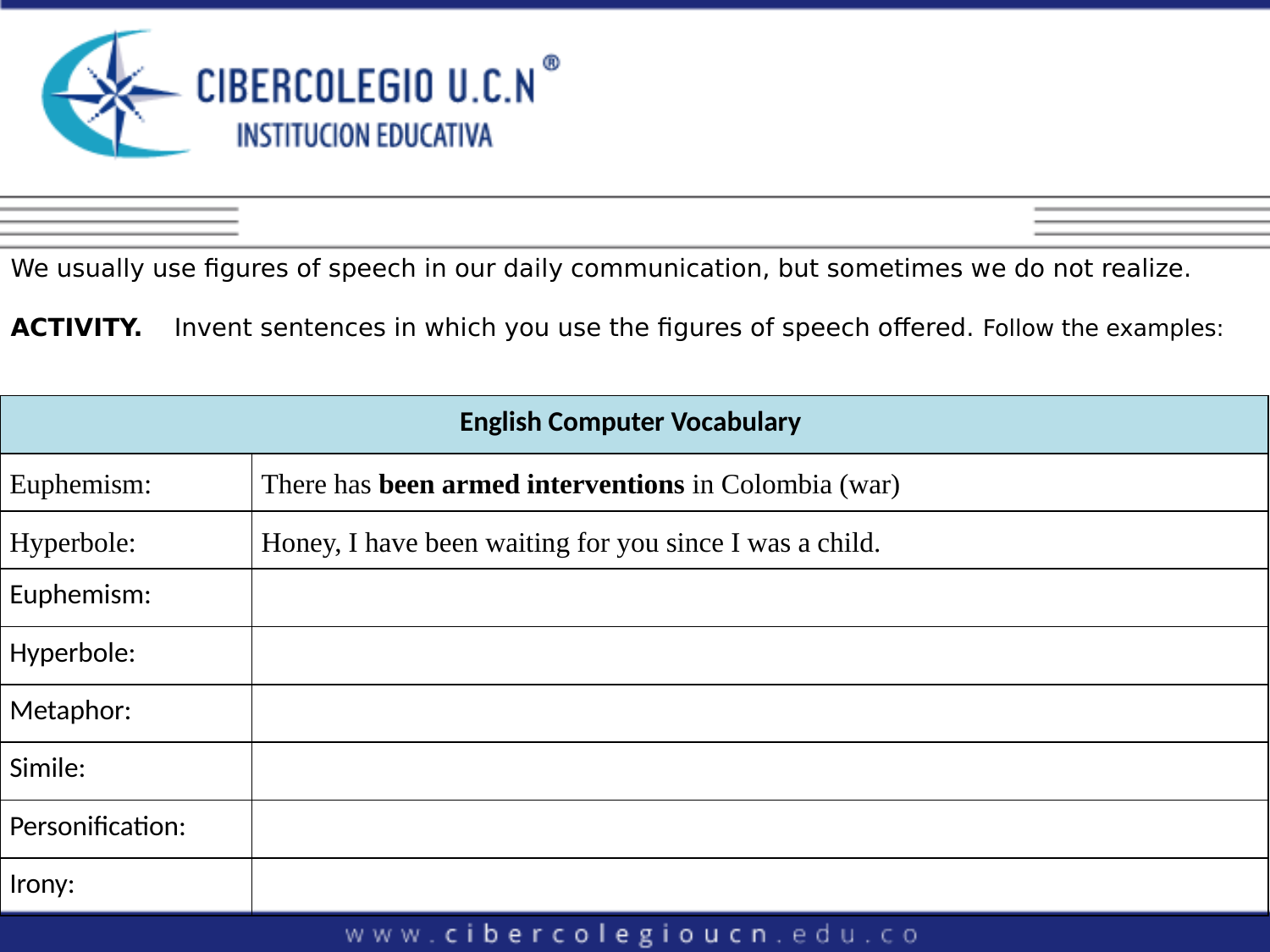

We usually use figures of speech in our daily communication, but sometimes we do not realize.

ACTIVITY.    Invent sentences in which you use the figures of speech offered. Follow the examples:

| English Computer Vocabulary |  |
| --- | --- |
| Euphemism: | There has been armed interventions in Colombia (war) |
| Hyperbole: | Honey, I have been waiting for you since I was a child. |
| Euphemism: |  |
| Hyperbole: |  |
| Metaphor: |  |
| Simile: |  |
| Personification: |  |
| Irony: |  |